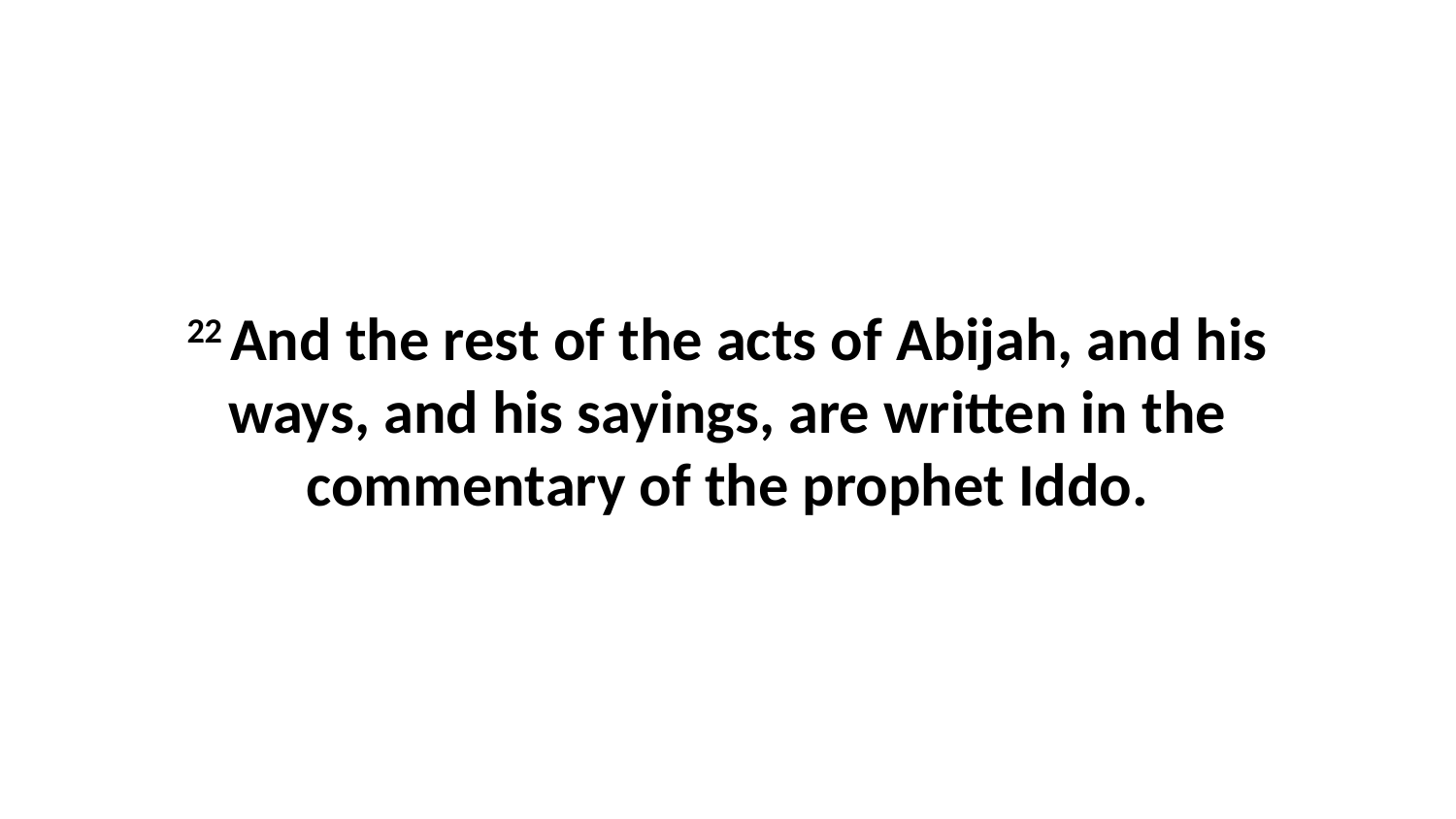

22 And the rest of the acts of Abijah, and his ways, and his sayings, are written in the commentary of the prophet Iddo.